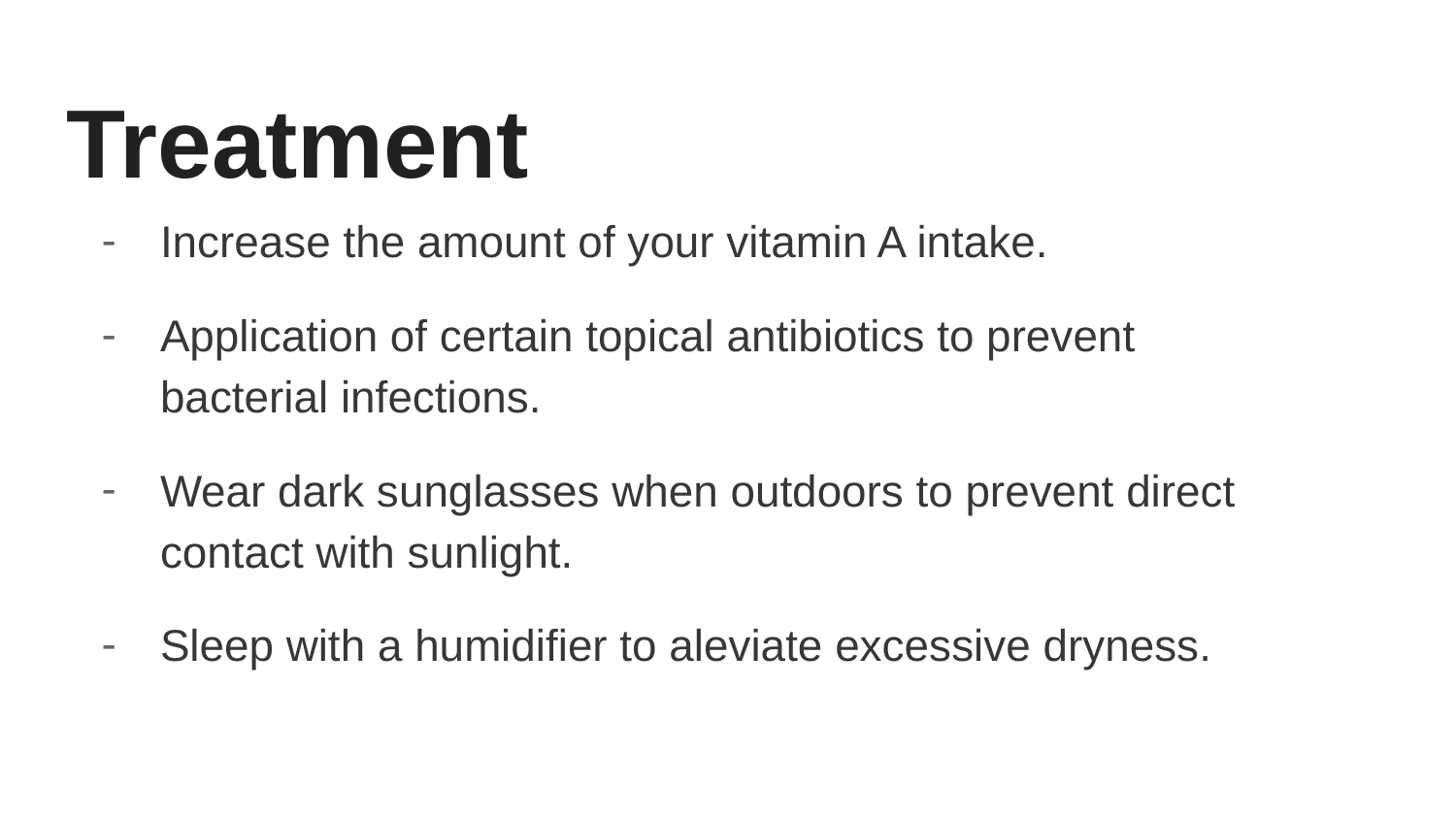

# Treatment
Increase the amount of your vitamin A intake.
Application of certain topical antibiotics to prevent bacterial infections.
Wear dark sunglasses when outdoors to prevent direct contact with sunlight.
Sleep with a humidifier to aleviate excessive dryness.